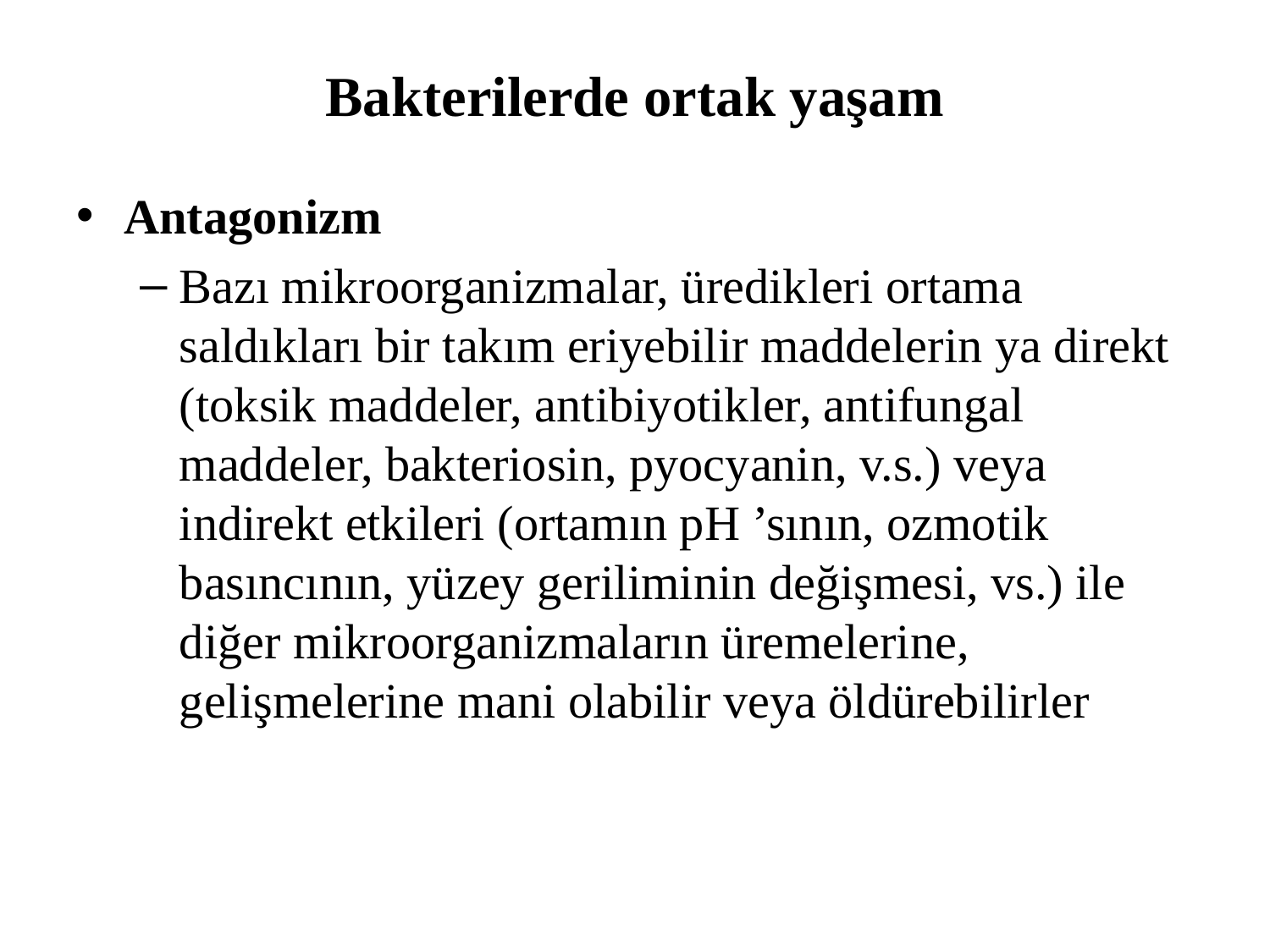

# Bakterilerde ortak yaşam
Antagonizm
Bazı mikroorganizmalar, üredikleri ortama saldıkları bir takım eriyebilir maddelerin ya direkt (toksik maddeler, antibiyotikler, antifungal maddeler, bakteriosin, pyocyanin, v.s.) veya indirekt etkileri (ortamın pH ’sının, ozmotik basıncının, yüzey geriliminin değişmesi, vs.) ile diğer mikroorganizmaların üremelerine, gelişmelerine mani olabilir veya öldürebilirler